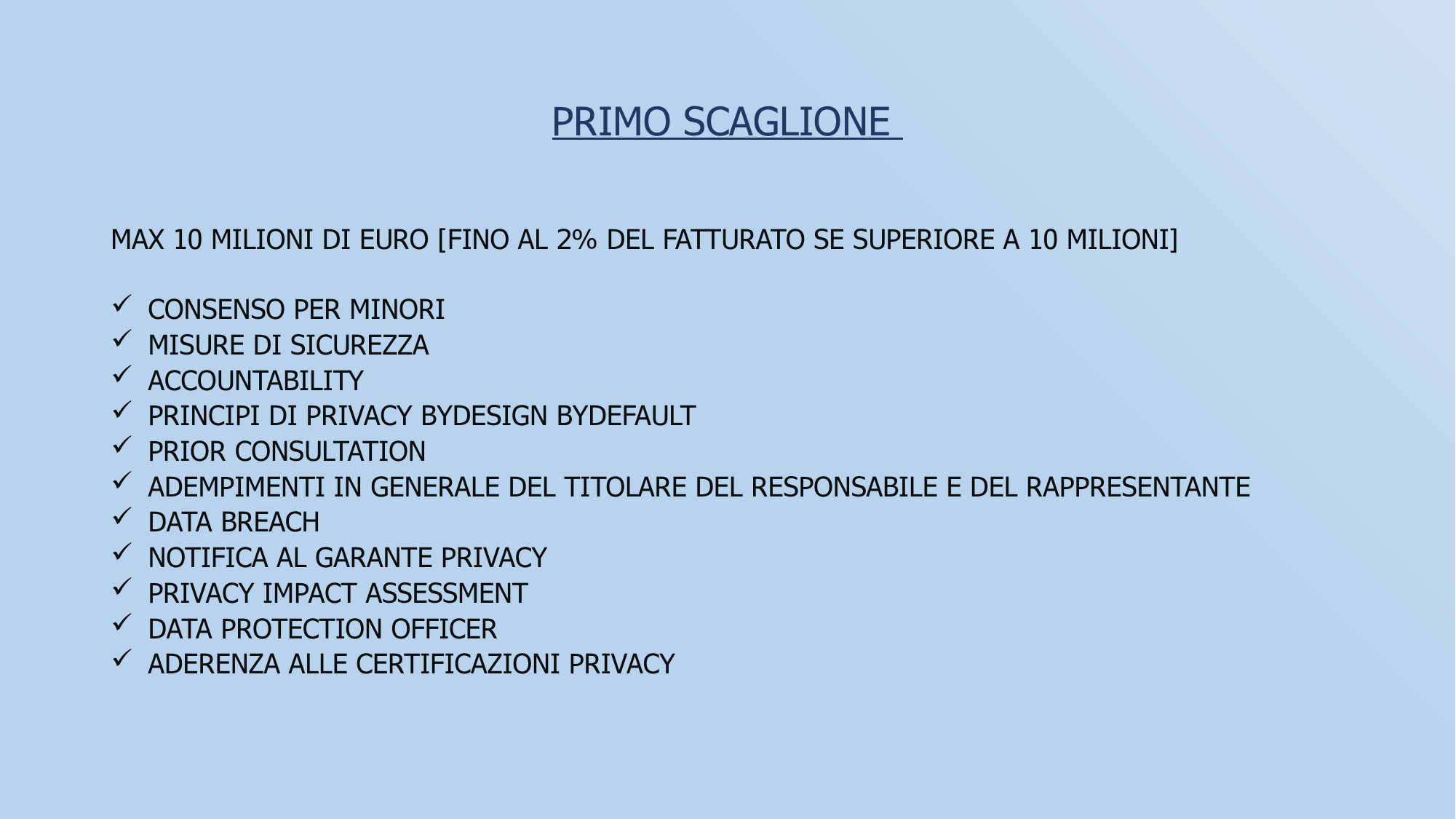

# Primo scaglione

Max 10 milioni di euro [fino al 2% del fatturato se superiore a 10 milioni]

Consenso per minori
Misure di sicurezza
Accountability
Principi di Privacy byDesign byDefault
Prior Consultation
Adempimenti in generale del Titolare del Responsabile e del Rappresentante
Data Breach
notifica al Garante Privacy
Privacy Impact Assessment
Data Protection Officer
Aderenza alle Certificazioni privacy